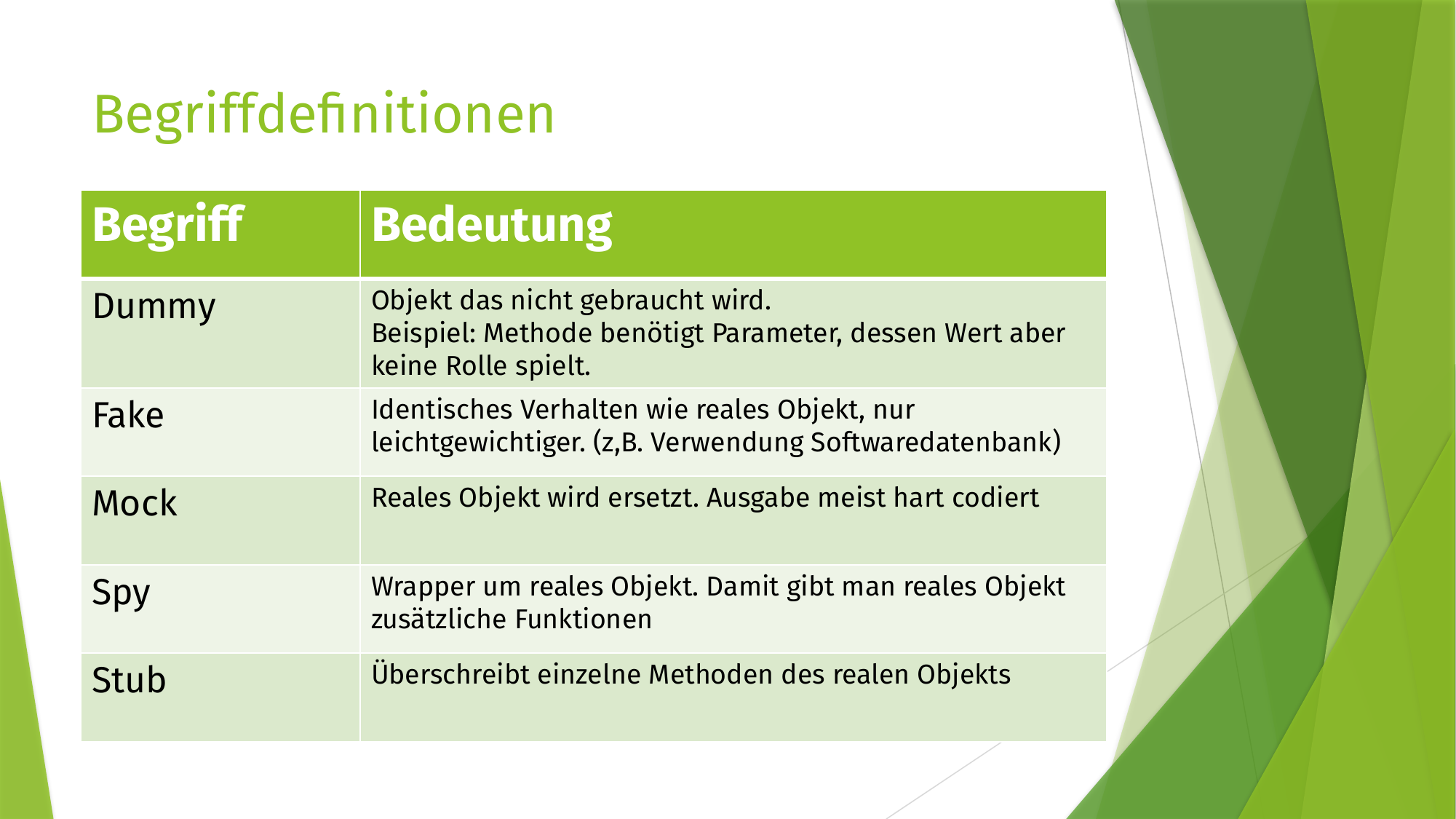

# Begriffdefinitionen
| Begriff | Bedeutung |
| --- | --- |
| Dummy | Objekt das nicht gebraucht wird. Beispiel: Methode benötigt Parameter, dessen Wert aber keine Rolle spielt. |
| Fake | Identisches Verhalten wie reales Objekt, nur leichtgewichtiger. (z,B. Verwendung Softwaredatenbank) |
| Mock | Reales Objekt wird ersetzt. Ausgabe meist hart codiert |
| Spy | Wrapper um reales Objekt. Damit gibt man reales Objekt zusätzliche Funktionen |
| Stub | Überschreibt einzelne Methoden des realen Objekts |